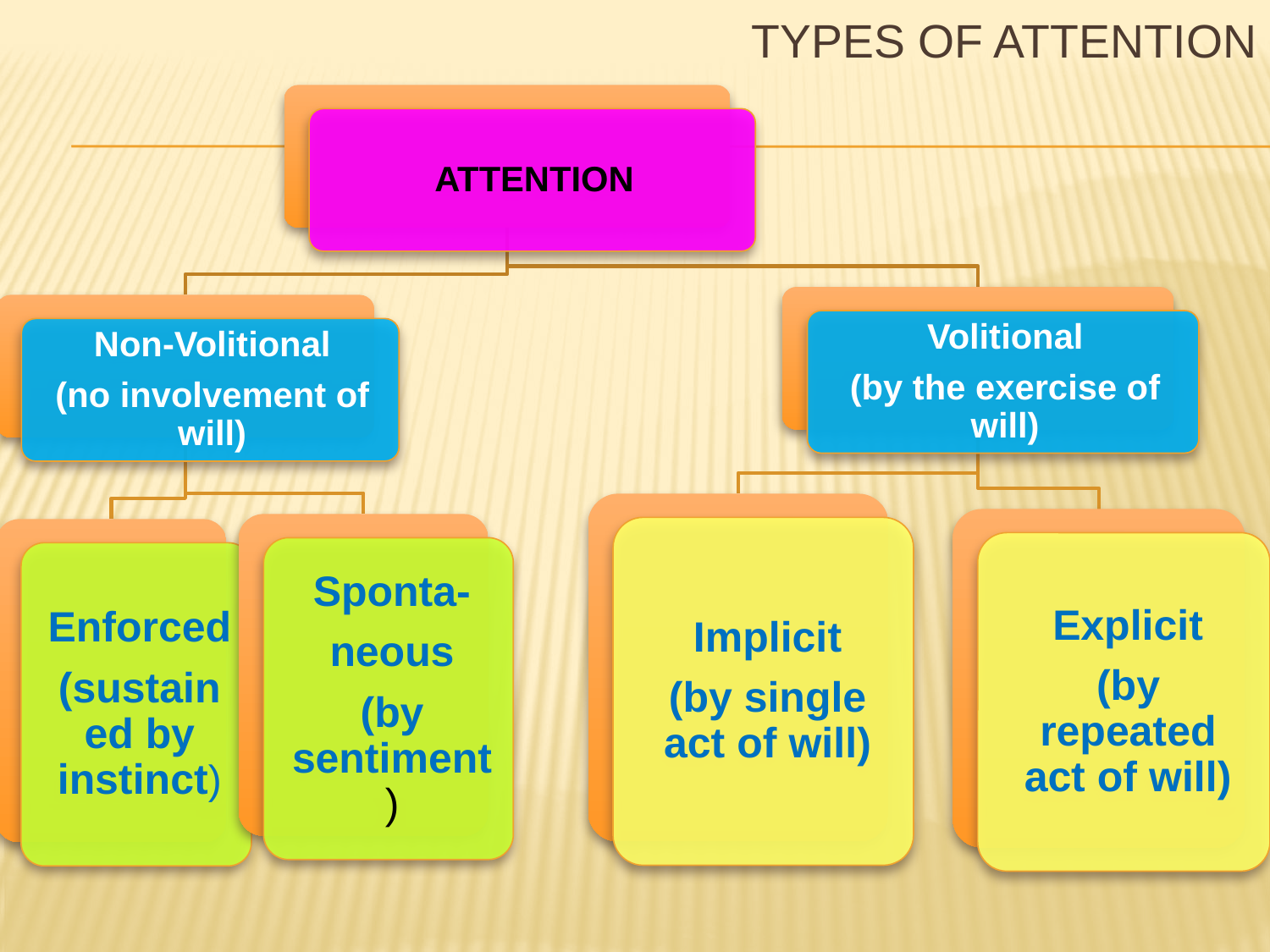

# TYPES OF ATTENTION
ATTENTION
Non-Volitional
(no involvement of will)
Enforced
(sustained by instinct)
Sponta-
neous
(by sentiment)
Volitional
(by the exercise of will)
Implicit
(by single act of will)
Explicit
(by repeated act of will)